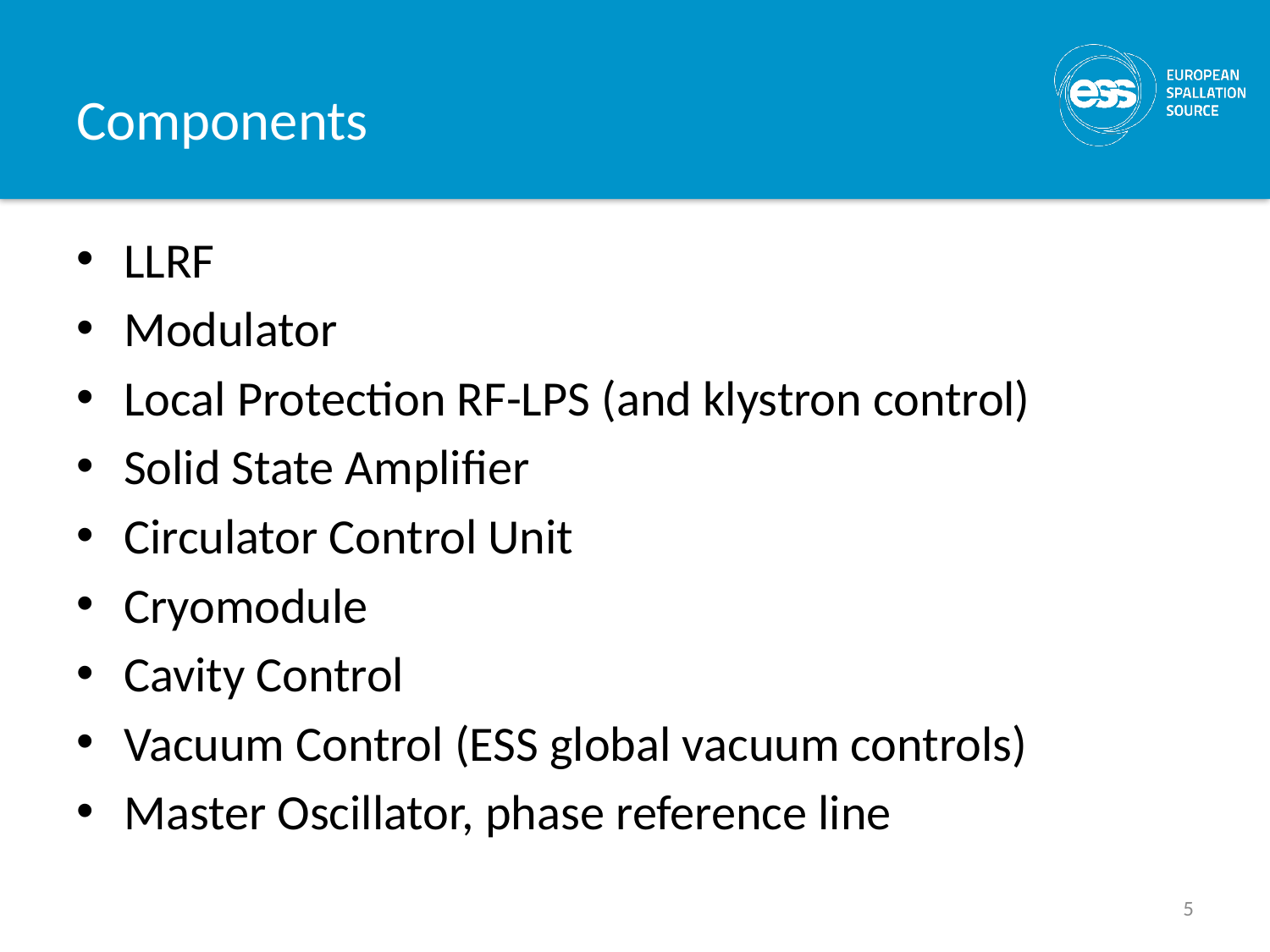

# Components
LLRF
Modulator
Local Protection RF-LPS (and klystron control)
Solid State Amplifier
Circulator Control Unit
Cryomodule
Cavity Control
Vacuum Control (ESS global vacuum controls)
Master Oscillator, phase reference line
5